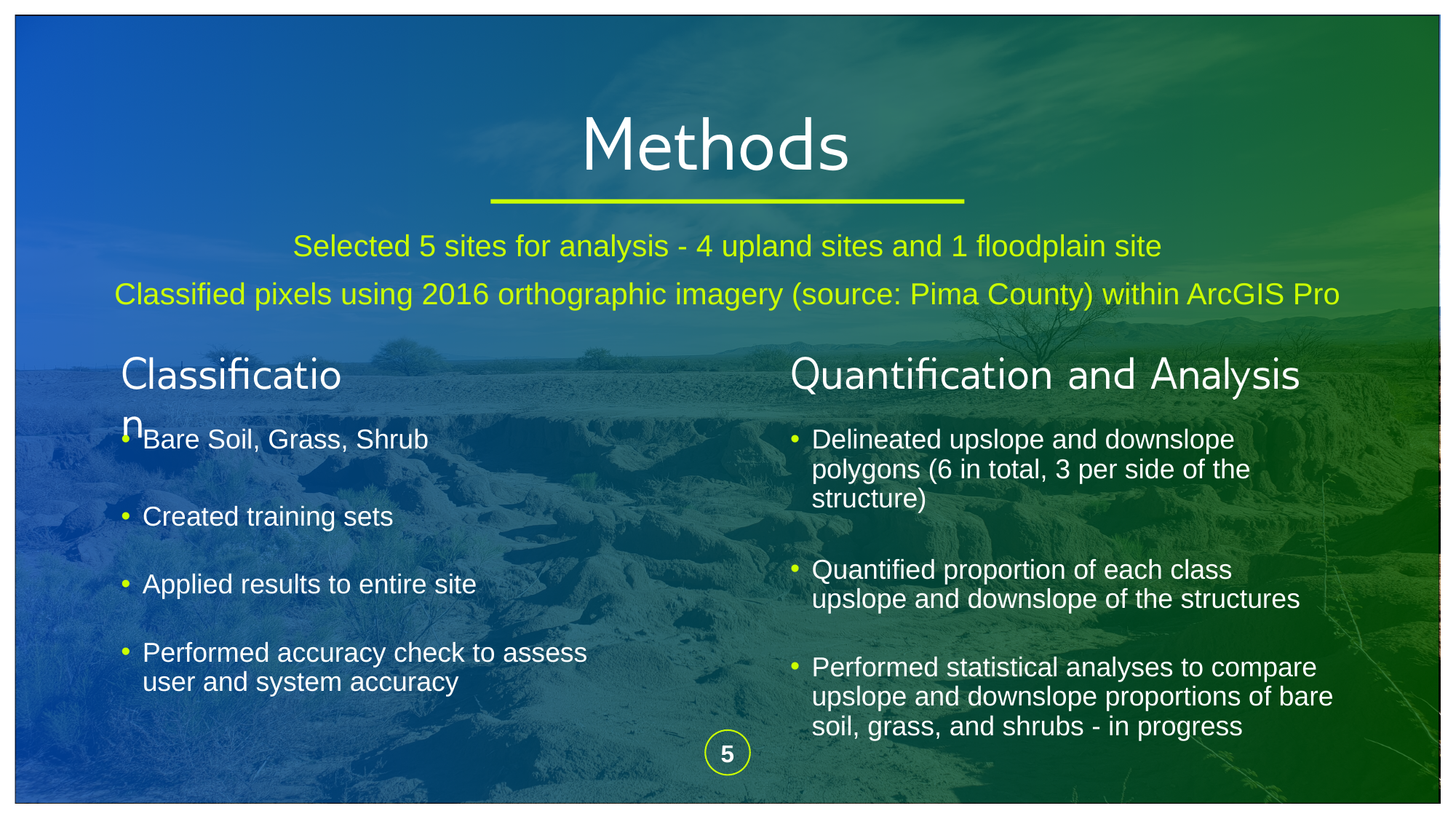

# Methods
Selected 5 sites for analysis - 4 upland sites and 1 floodplain site
Classified pixels using 2016 orthographic imagery (source: Pima County) within ArcGIS Pro
Classification
Quantification and Analysis
Bare Soil, Grass, Shrub

Created training sets
Applied results to entire site
Performed accuracy check to assess user and system accuracy

Delineated upslope and downslope polygons (6 in total, 3 per side of the structure)
Quantified proportion of each class upslope and downslope of the structures
Performed statistical analyses to compare upslope and downslope proportions of bare soil, grass, and shrubs - in progress
5